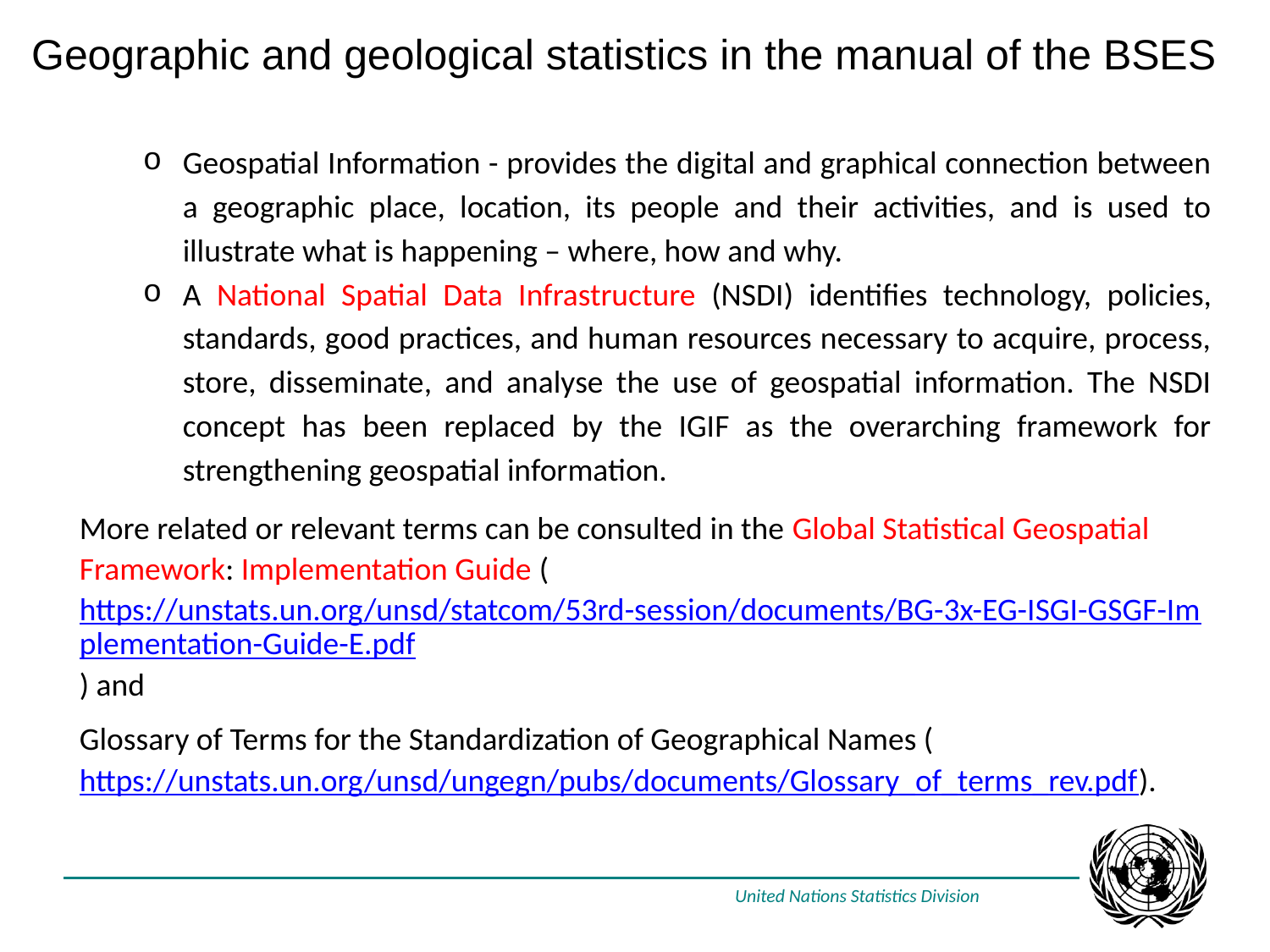

Geographic and geological statistics in the manual of the BSES
Geospatial Information - provides the digital and graphical connection between a geographic place, location, its people and their activities, and is used to illustrate what is happening – where, how and why.
A National Spatial Data Infrastructure (NSDI) identifies technology, policies, standards, good practices, and human resources necessary to acquire, process, store, disseminate, and analyse the use of geospatial information. The NSDI concept has been replaced by the IGIF as the overarching framework for strengthening geospatial information.
More related or relevant terms can be consulted in the Global Statistical Geospatial Framework: Implementation Guide (https://unstats.un.org/unsd/statcom/53rd-session/documents/BG-3x-EG-ISGI-GSGF-Implementation-Guide-E.pdf) and
Glossary of Terms for the Standardization of Geographical Names (https://unstats.un.org/unsd/ungegn/pubs/documents/Glossary_of_terms_rev.pdf).